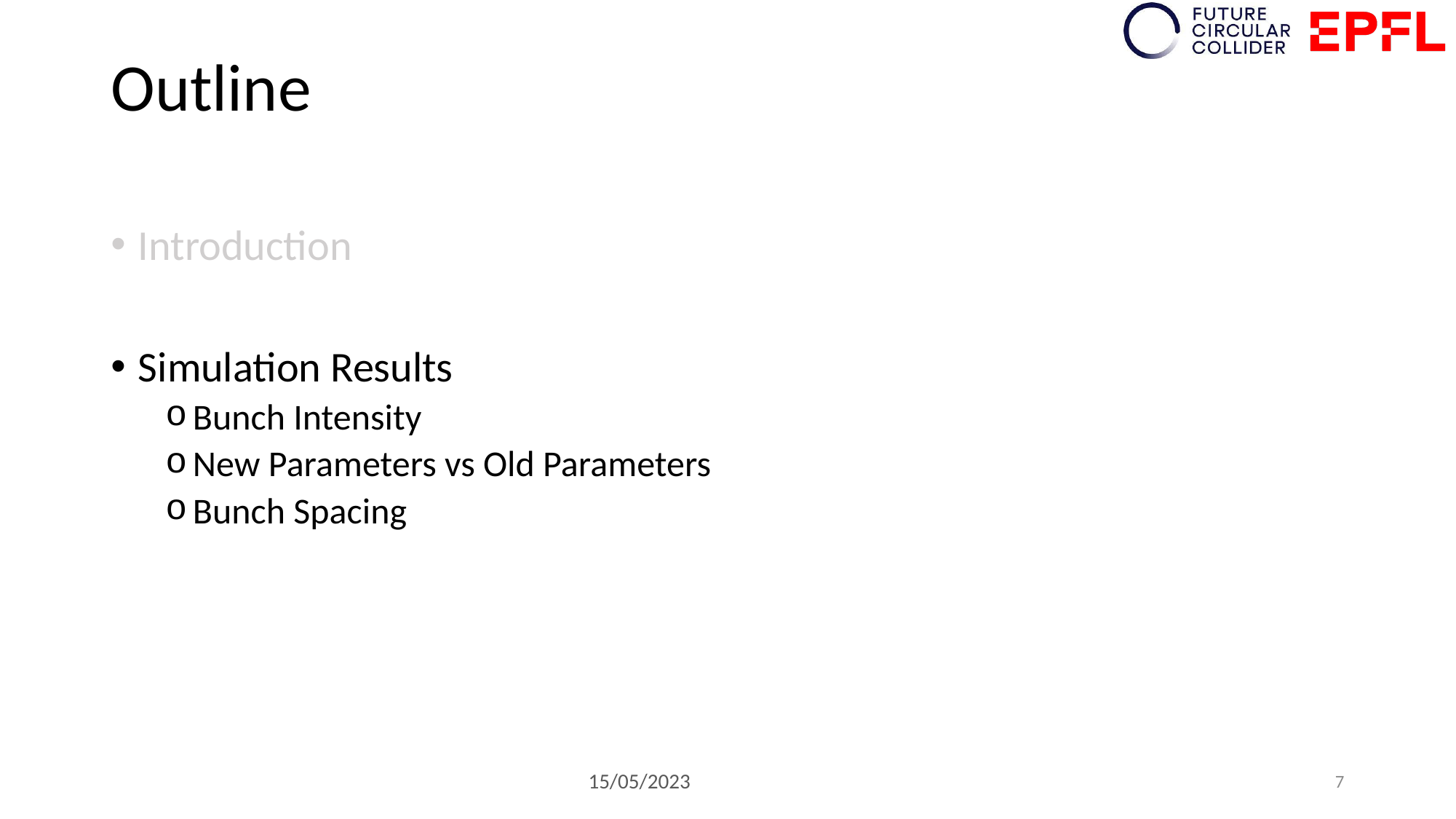

# Outline
Introduction

Simulation Results
Bunch Intensity
New Parameters vs Old Parameters
Bunch Spacing

7
					15/05/2023